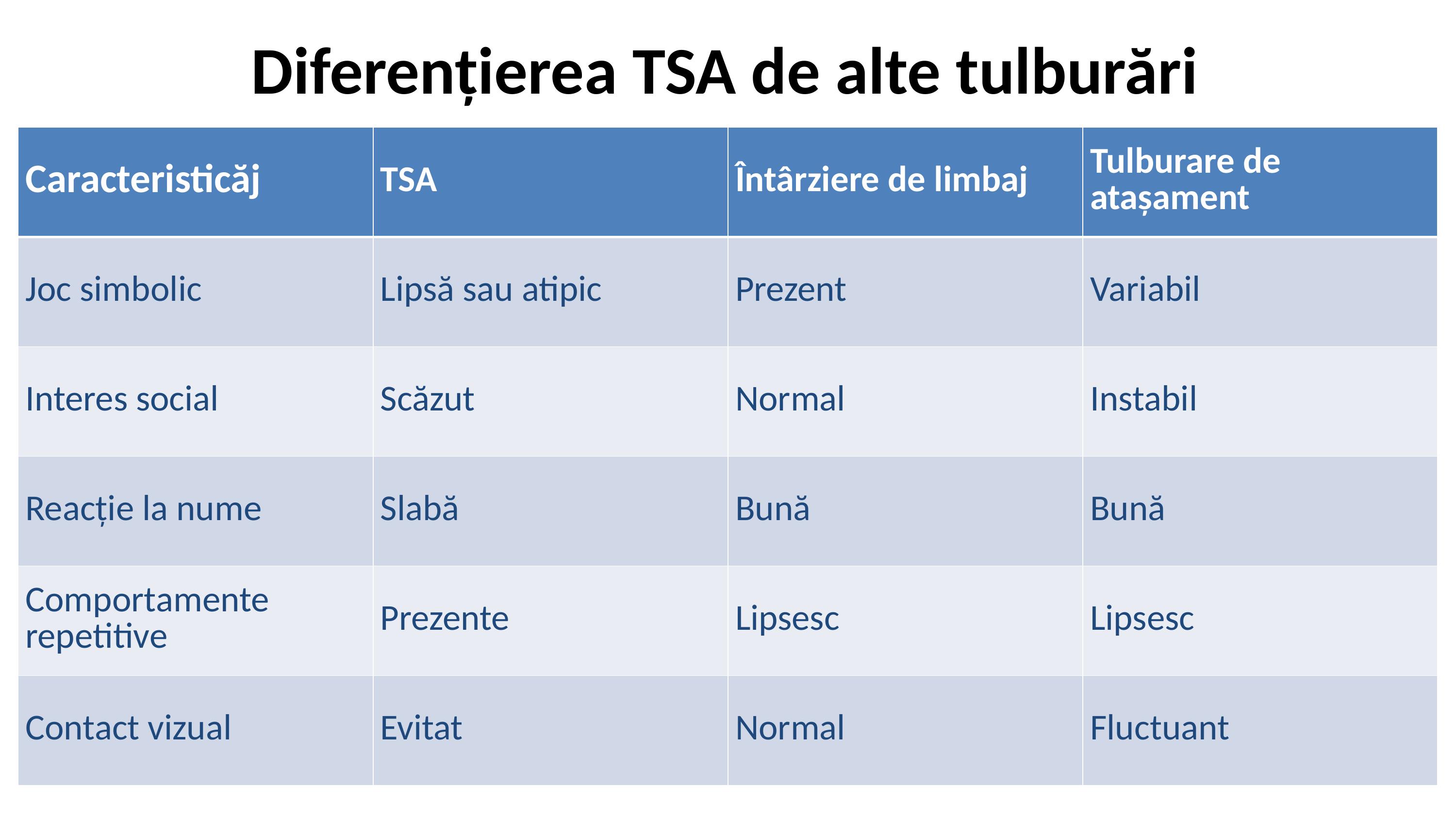

# Diferențierea TSA de alte tulburări
| Caracteristicăj | TSA | Întârziere de limbaj | Tulburare de atașament |
| --- | --- | --- | --- |
| Joc simbolic | Lipsă sau atipic | Prezent | Variabil |
| Interes social | Scăzut | Normal | Instabil |
| Reacție la nume | Slabă | Bună | Bună |
| Comportamente repetitive | Prezente | Lipsesc | Lipsesc |
| Contact vizual | Evitat | Normal | Fluctuant |